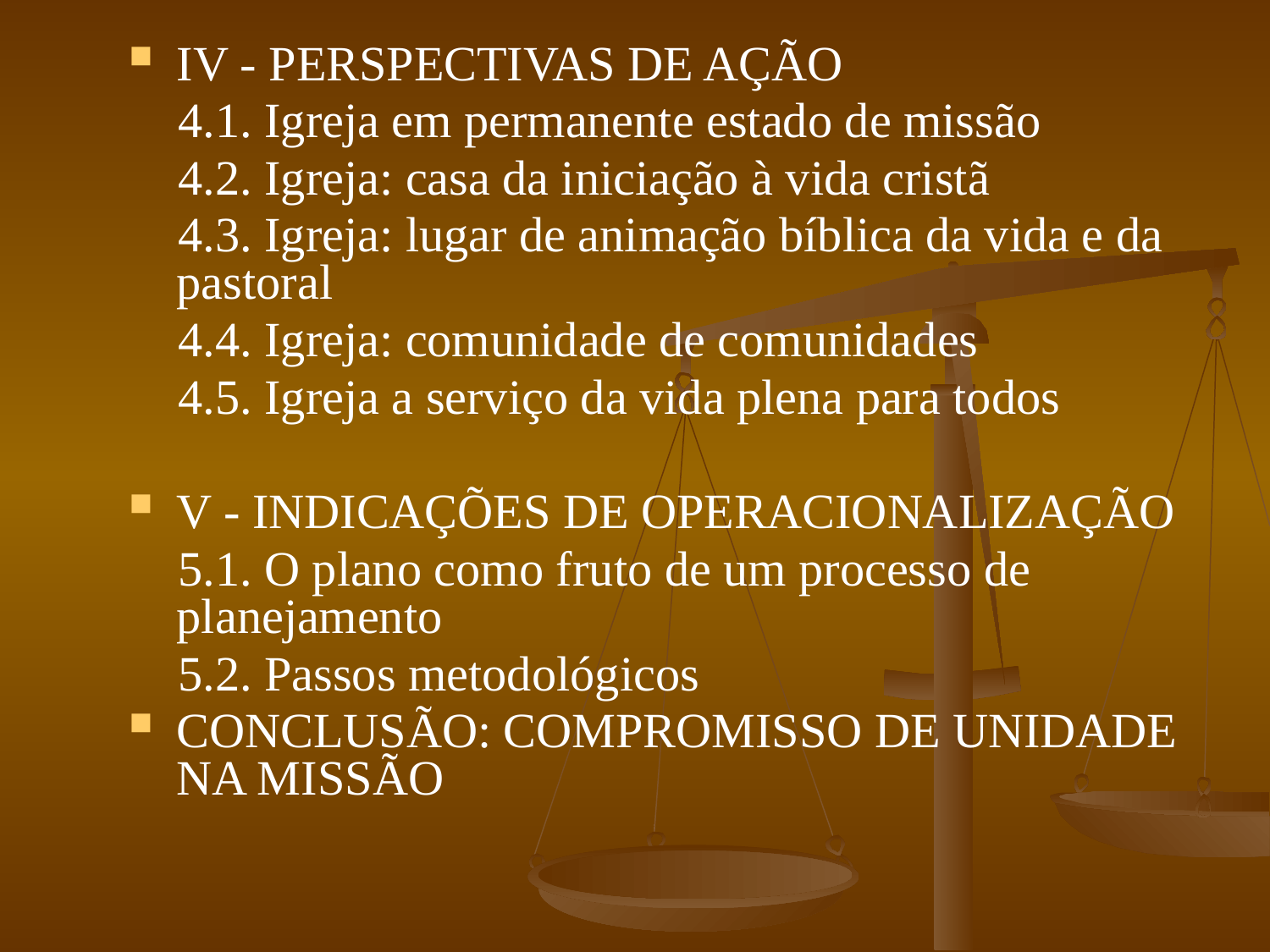

IV - PERSPECTIVAS DE AÇÃO
    4.1. Igreja em permanente estado de missão
    4.2. Igreja: casa da iniciação à vida cristã
    4.3. Igreja: lugar de animação bíblica da vida e da pastoral
    4.4. Igreja: comunidade de comunidades
    4.5. Igreja a serviço da vida plena para todos

V - INDICAÇÕES DE OPERACIONALIZAÇÃO
    5.1. O plano como fruto de um processo de   planejamento
    5.2. Passos metodológicos
CONCLUSÃO: COMPROMISSO DE UNIDADE NA MISSÃO